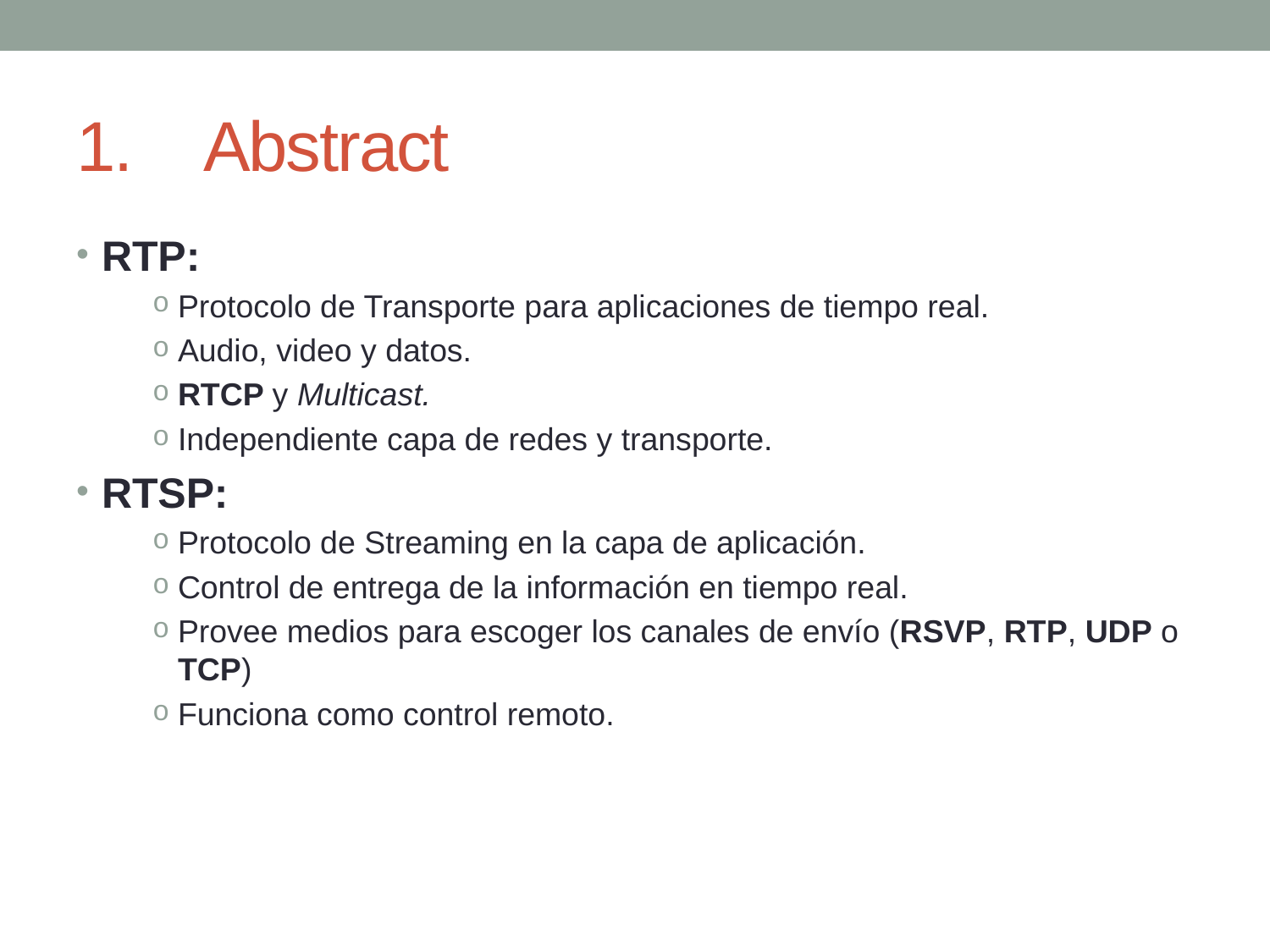

# 1.	Abstract
RTP:
Protocolo de Transporte para aplicaciones de tiempo real.
Audio, video y datos.
RTCP y Multicast.
Independiente capa de redes y transporte.
RTSP:
Protocolo de Streaming en la capa de aplicación.
Control de entrega de la información en tiempo real.
Provee medios para escoger los canales de envío (RSVP, RTP, UDP o TCP)
Funciona como control remoto.